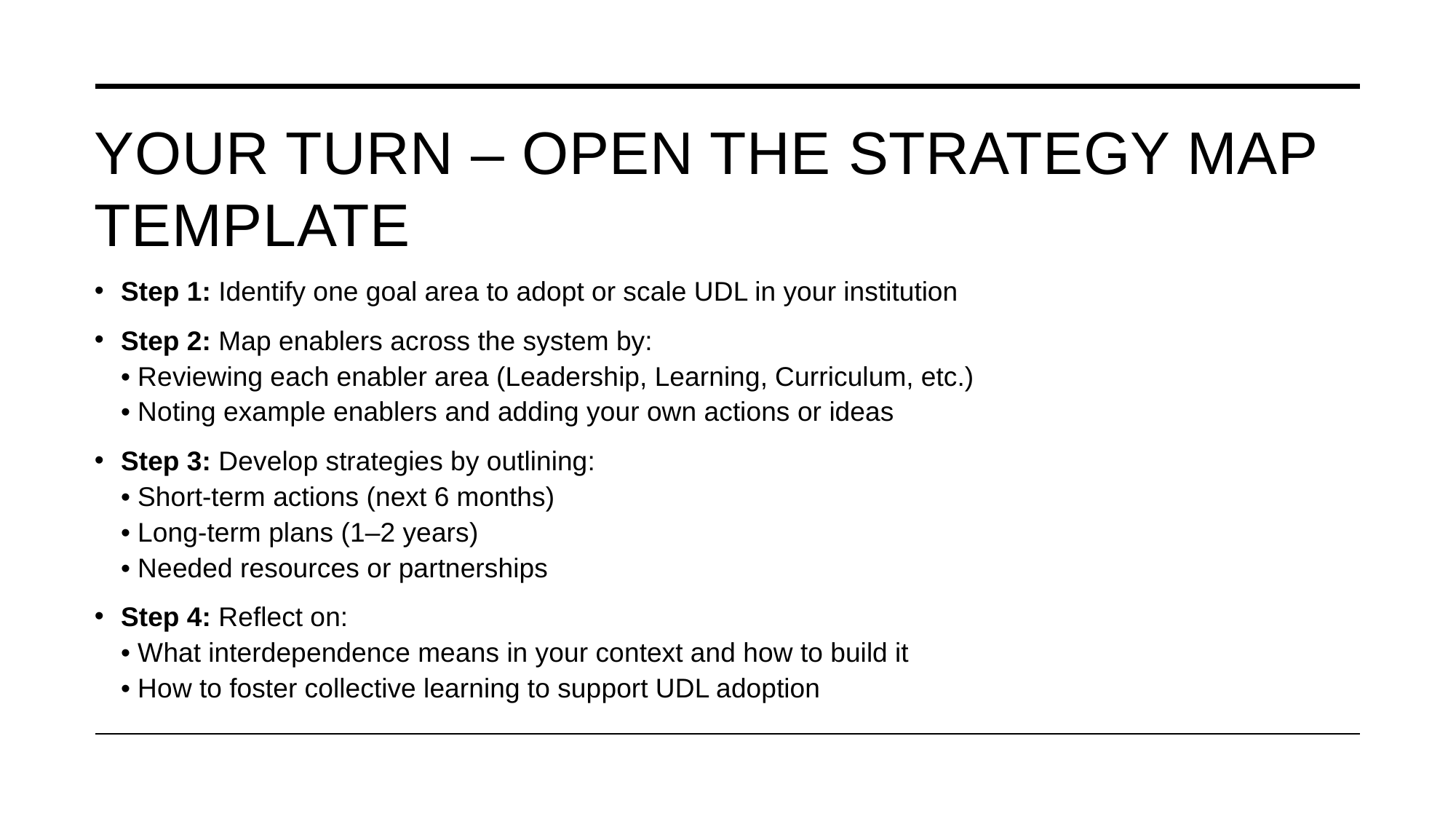

# Your Turn – Open the Strategy Map Template
Step 1: Identify one goal area to adopt or scale UDL in your institution
Step 2: Map enablers across the system by:
• Reviewing each enabler area (Leadership, Learning, Curriculum, etc.)
• Noting example enablers and adding your own actions or ideas
Step 3: Develop strategies by outlining:
• Short-term actions (next 6 months)
• Long-term plans (1–2 years)
• Needed resources or partnerships
Step 4: Reflect on:
• What interdependence means in your context and how to build it
• How to foster collective learning to support UDL adoption